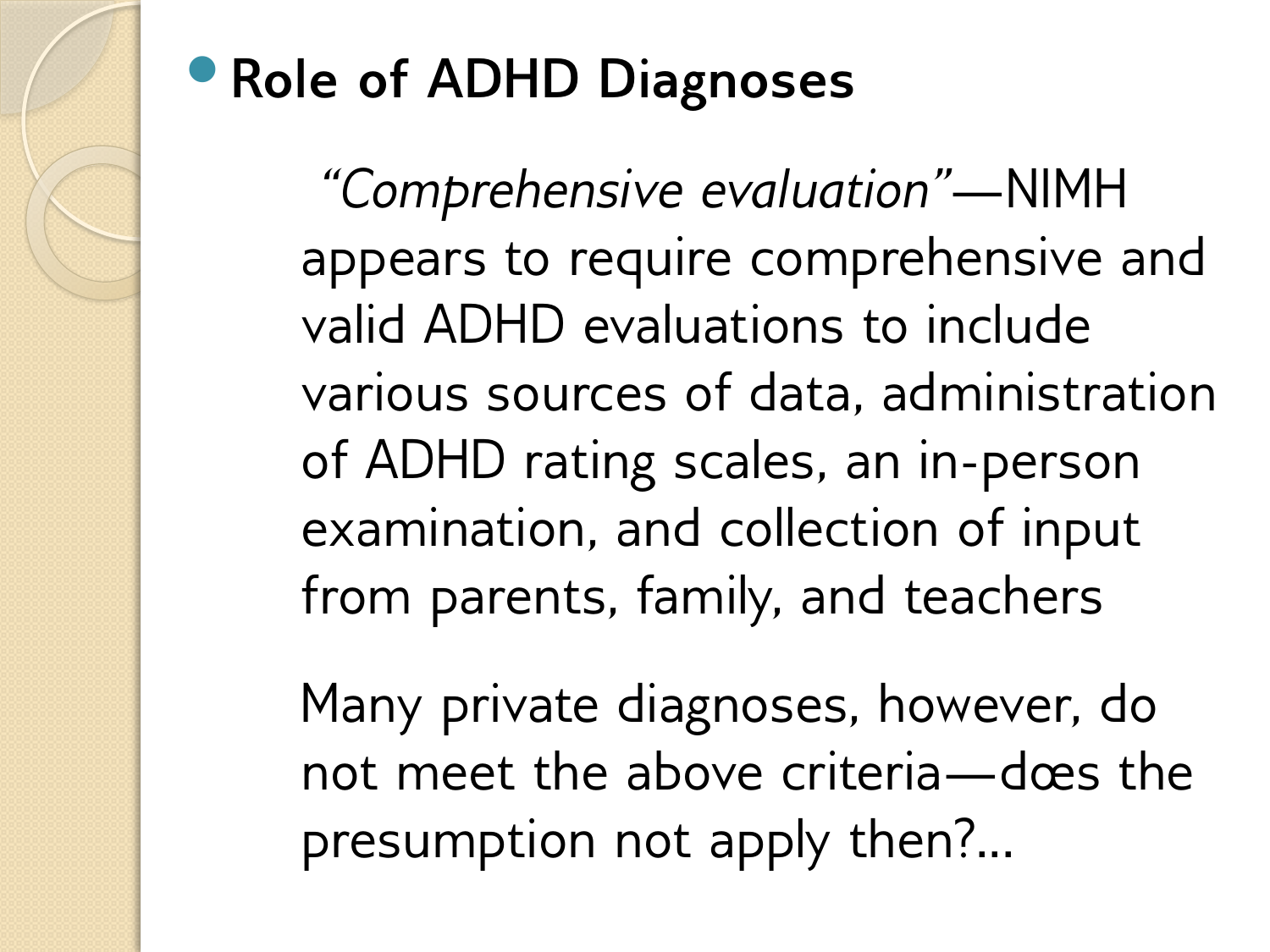

Role of ADHD Diagnoses

 “Comprehensive evaluation”—NIMH appears to require comprehensive and valid ADHD evaluations to include various sources of data, administration of ADHD rating scales, an in-person examination, and collection of input from parents, family, and teachers

Many private diagnoses, however, do not meet the above criteria—does the presumption not apply then?...